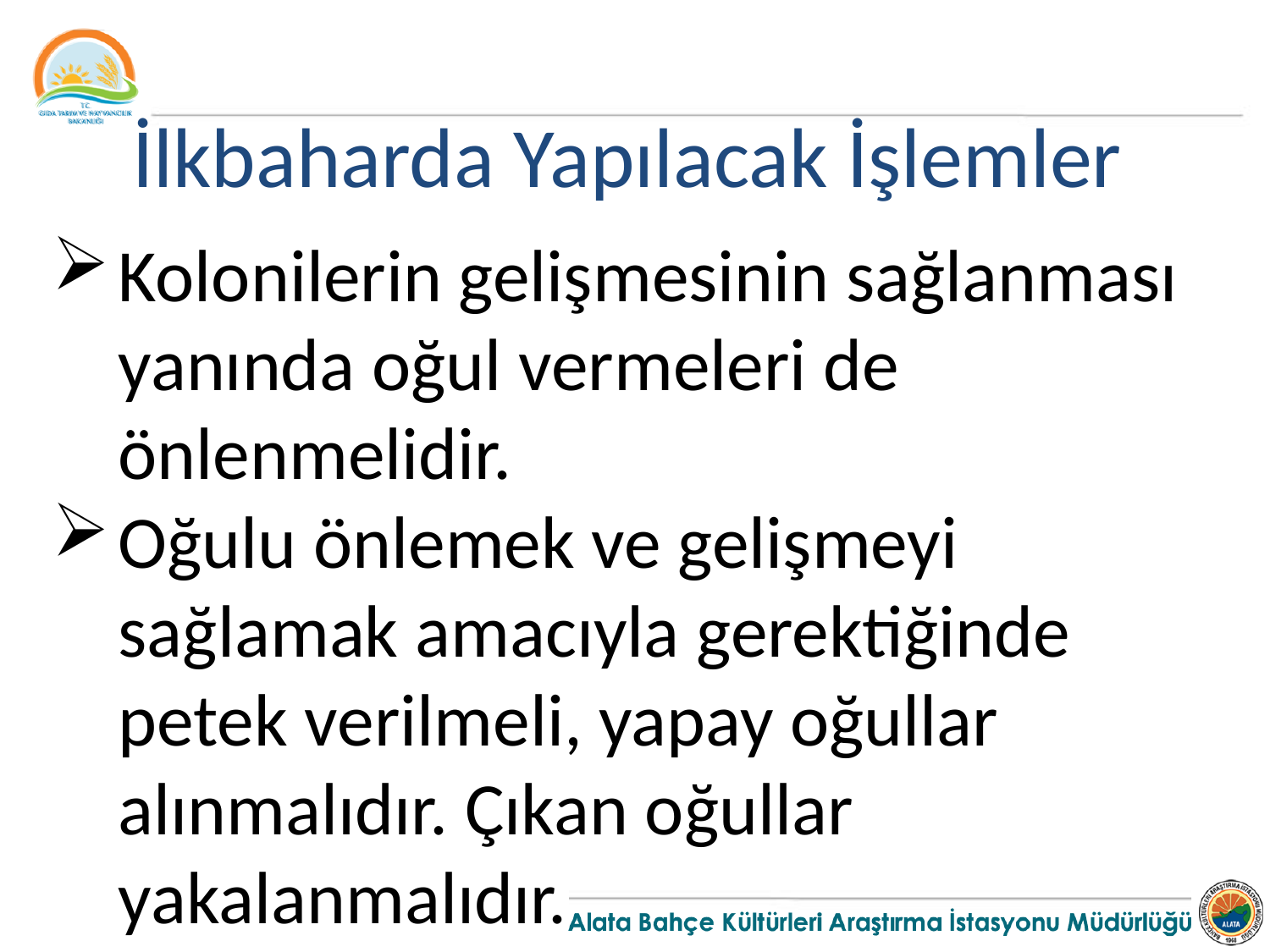

İlkbaharda Yapılacak İşlemler
Kolonilerin gelişmesinin sağlanması yanında oğul vermeleri de önlenmelidir.
Oğulu önlemek ve gelişmeyi sağlamak amacıyla gerektiğinde petek verilmeli, yapay oğullar alınmalıdır. Çıkan oğullar yakalanmalıdır.